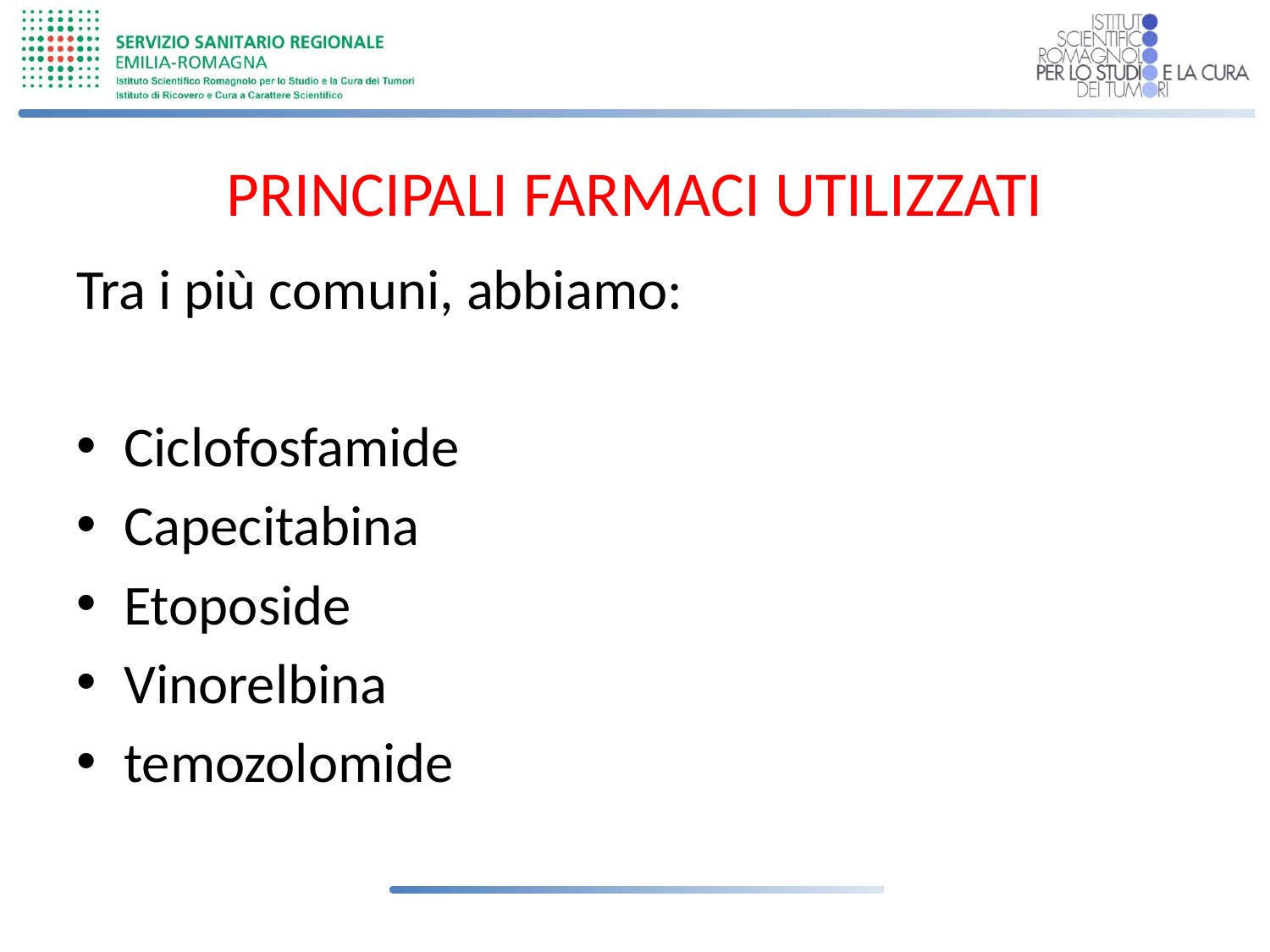

# PRINCIPALI FARMACI UTILIZZATI
Tra i più comuni, abbiamo:

Ciclofosfamide
Capecitabina
Etoposide
Vinorelbina
temozolomide